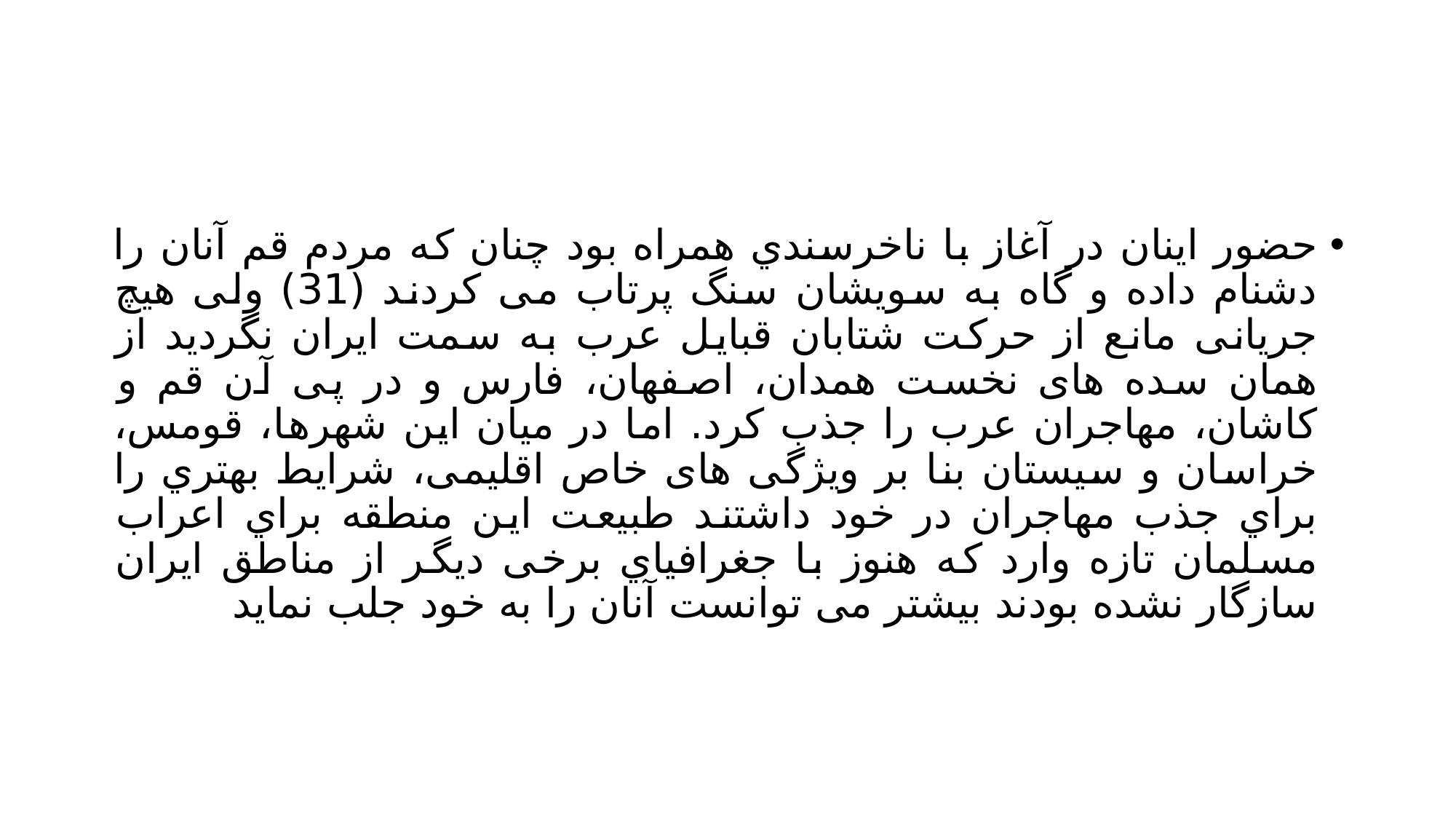

#
حضور اینان در آغاز با ناخرسندي همراه بود چنان که مردم قم آنان را دشنام داده و گاه به سویشان سنگ پرتاب می کردند (31) ولی هیچ جریانی مانع از حرکت شتابان قبایل عرب به سمت ایران نگردید از همان سده های نخست همدان، اصفهان، فارس و در پی آن قم و کاشان، مهاجران عرب را جذب کرد. اما در میان این شهرها، قومس، خراسان و سیستان بنا بر ویژگی های خاص اقلیمی، شرایط بهتري را براي جذب مهاجران در خود داشتند طبیعت این منطقه براي اعراب مسلمان تازه وارد که هنوز با جغرافیاي برخی دیگر از مناطق ایران سازگار نشده بودند بیشتر می توانست آنان را به خود جلب نماید